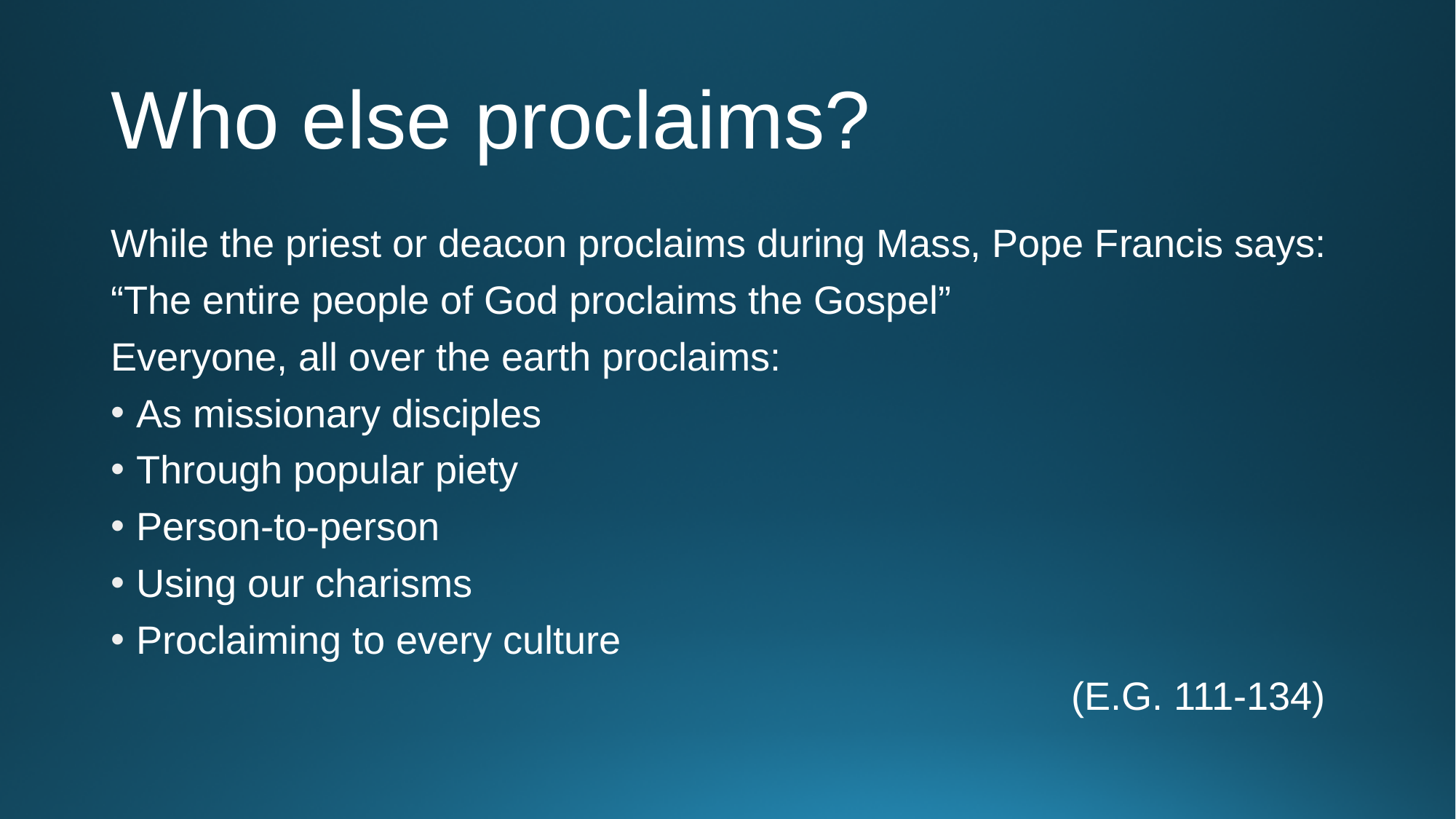

# Who else proclaims?
While the priest or deacon proclaims during Mass, Pope Francis says:
“The entire people of God proclaims the Gospel”
Everyone, all over the earth proclaims:
As missionary disciples
Through popular piety
Person-to-person
Using our charisms
Proclaiming to every culture
                                                                                        (E.G. 111-134)